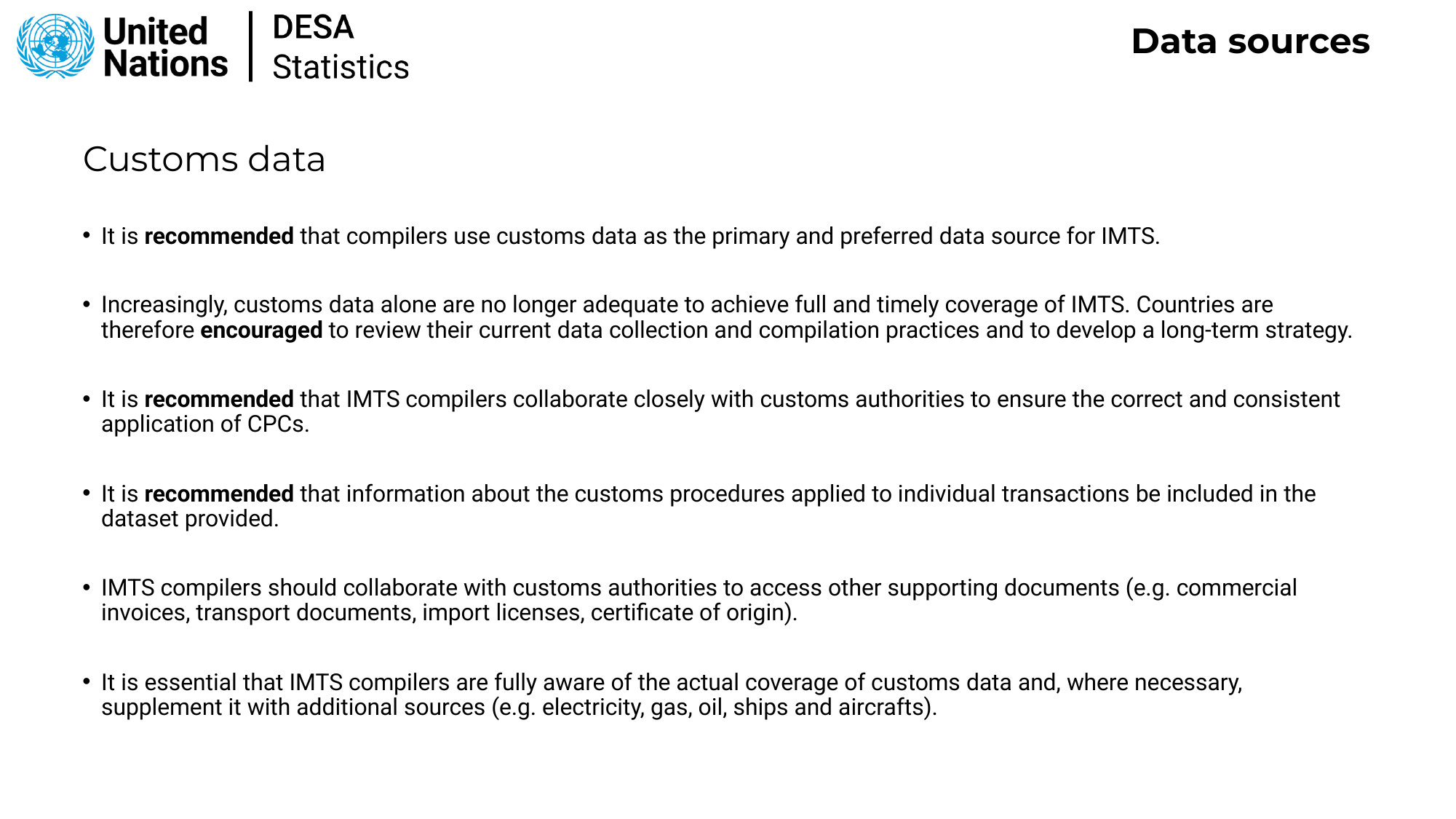

Data sources
Customs data
It is recommended that compilers use customs data as the primary and preferred data source for IMTS.

Increasingly, customs data alone are no longer adequate to achieve full and timely coverage of IMTS. Countries are therefore encouraged to review their current data collection and compilation practices and to develop a long-term strategy.

It is recommended that IMTS compilers collaborate closely with customs authorities to ensure the correct and consistent application of CPCs.

It is recommended that information about the customs procedures applied to individual transactions be included in the dataset provided.

IMTS compilers should collaborate with customs authorities to access other supporting documents (e.g. commercial invoices, transport documents, import licenses, certificate of origin).

It is essential that IMTS compilers are fully aware of the actual coverage of customs data and, where necessary, supplement it with additional sources (e.g. electricity, gas, oil, ships and aircrafts).